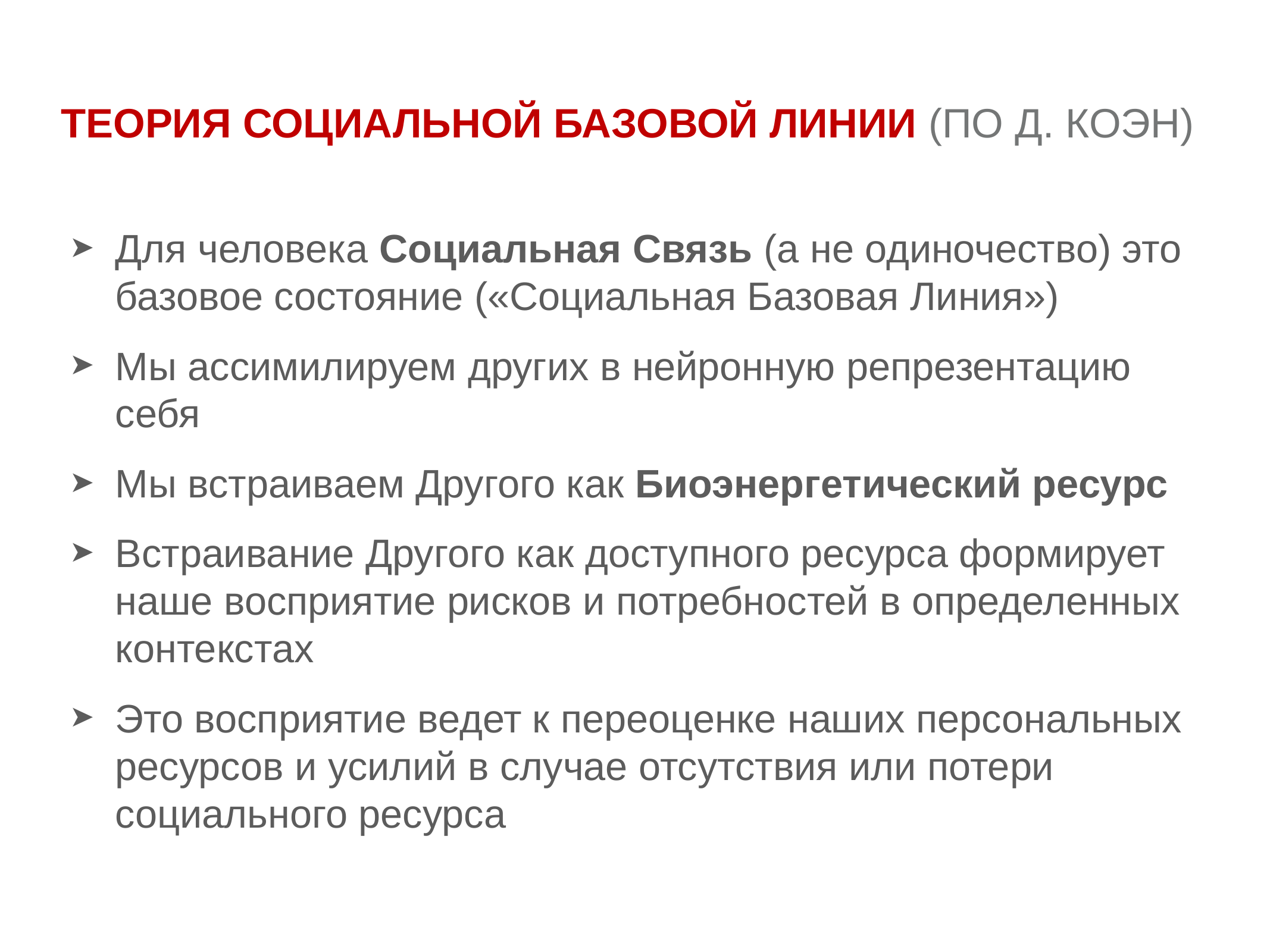

# Теория Социальной Базовой Линии (по Д. Коэн)

Для человека Социальная Связь (а не одиночество) это базовое состояние («Социальная Базовая Линия»)
Мы ассимилируем других в нейронную репрезентацию себя
Мы встраиваем Другого как Биоэнергетический ресурс
Встраивание Другого как доступного ресурса формирует наше восприятие рисков и потребностей в определенных контекстах
Это восприятие ведет к переоценке наших персональных ресурсов и усилий в случае отсутствия или потери социального ресурса